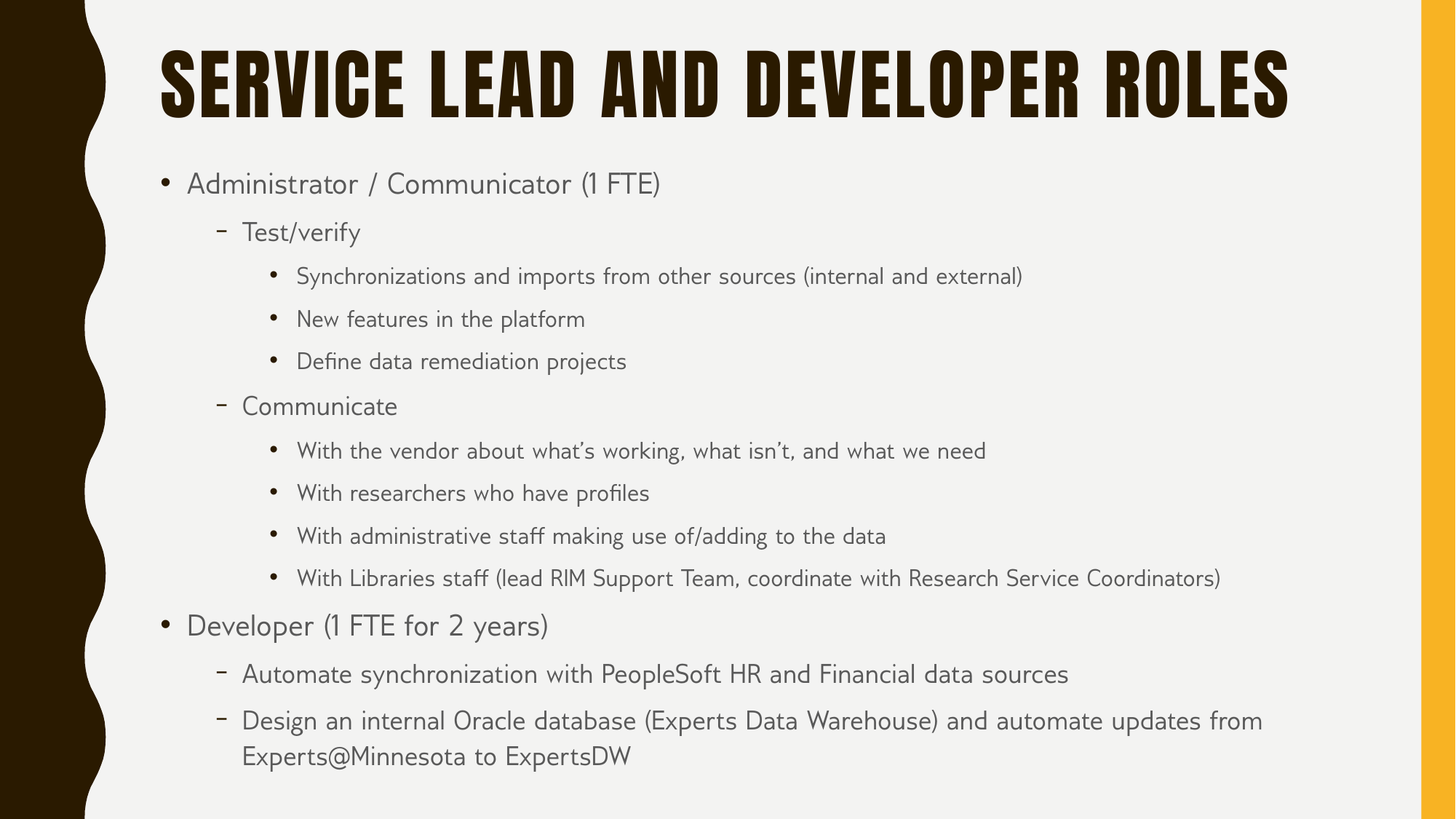

# Service Lead and Developer Roles
Administrator / Communicator (1 FTE)
Test/verify
Synchronizations and imports from other sources (internal and external)
New features in the platform
Define data remediation projects
Communicate
With the vendor about what’s working, what isn’t, and what we need
With researchers who have profiles
With administrative staff making use of/adding to the data
With Libraries staff (lead RIM Support Team, coordinate with Research Service Coordinators)
Developer (1 FTE for 2 years)
Automate synchronization with PeopleSoft HR and Financial data sources
Design an internal Oracle database (Experts Data Warehouse) and automate updates from Experts@Minnesota to ExpertsDW